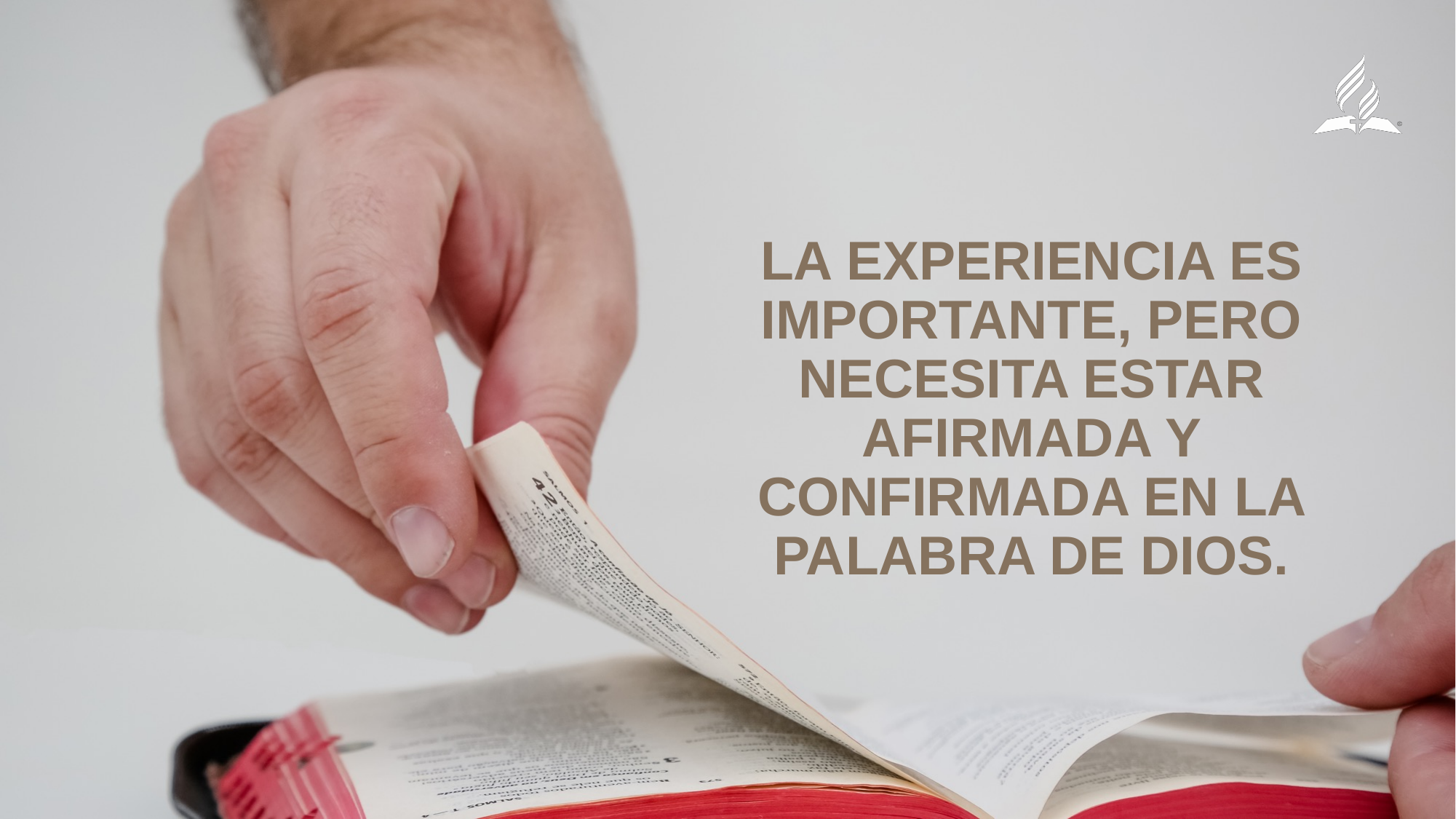

La experiencia es importante, pero necesita estar afirmada y confirmada en la Palabra de Dios.